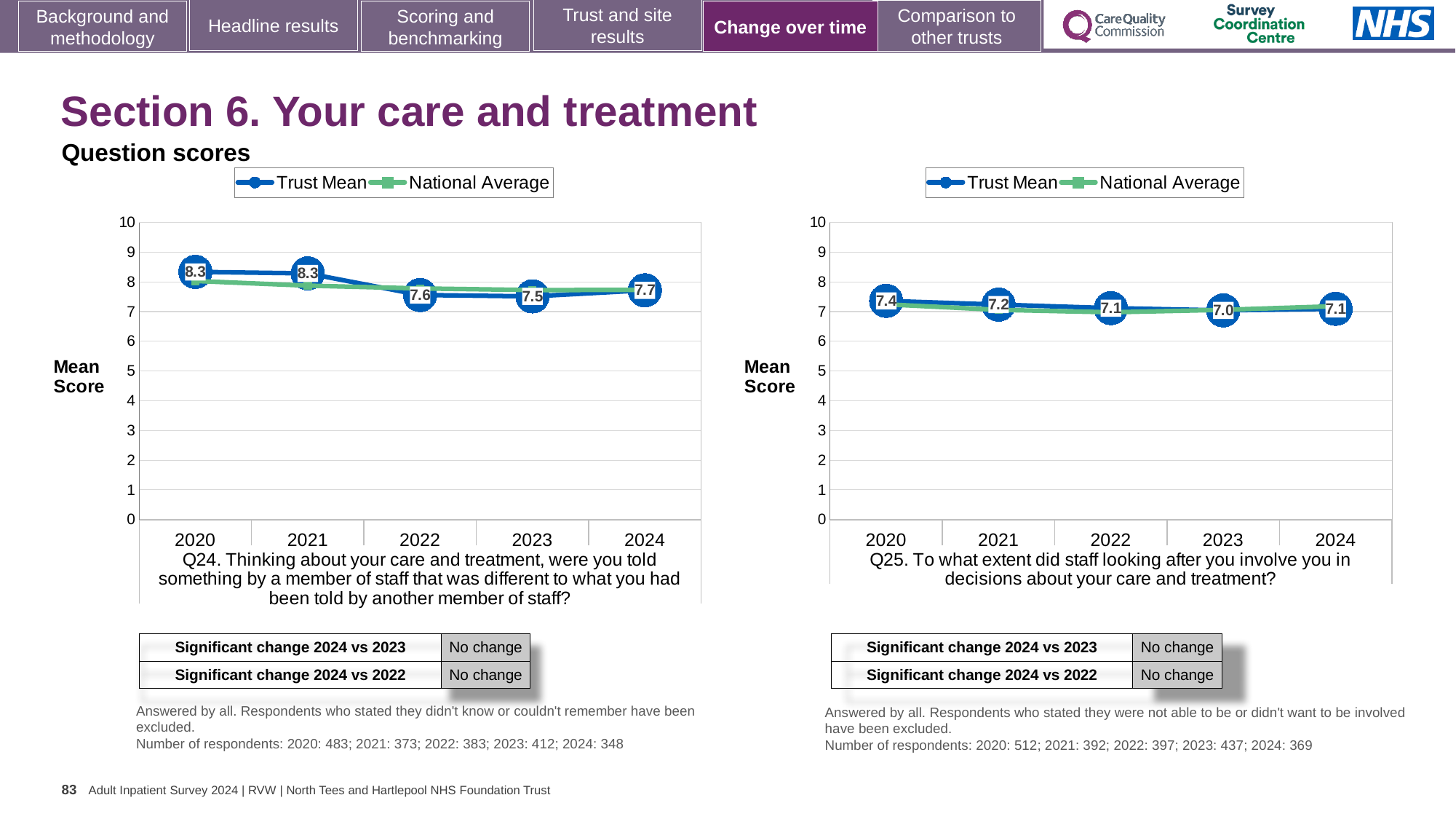

# Section 6. Your care and treatment
Question scores

### Chart

| Category | Trust Mean | National Average |
|---|---|---|
| 2020 | 8.336832721701942 | 8.03054772289512 |
| 2021 | 8.286847633033478 | 7.87437764327684 |
| 2022 | 7.557899598951073 | 7.780435640365725 |
| 2023 | 7.512992387791738 | 7.724925785579392 |
| 2024 | 7.717665510845927 | 7.730004280124795 |

### Chart

| Category | Trust Mean | National Average |
|---|---|---|
| 2020 | 7.362534609143929 | 7.244243781562832 |
| 2021 | 7.235966516959628 | 7.059332723271941 |
| 2022 | 7.117991180666748 | 6.977582583845865 |
| 2023 | 7.042477492687756 | 7.059378822198569 |
| 2024 | 7.093455270075639 | 7.18315778211899 |
| Significant change 2024 vs 2023 | No change |
| --- | --- |
| Significant change 2024 vs 2022 | No change |
| Significant change 2024 vs 2023 | No change |
| --- | --- |
| Significant change 2024 vs 2022 | No change |
Answered by all. Respondents who stated they didn't know or couldn't remember have been excluded.
Number of respondents: 2020: 483; 2021: 373; 2022: 383; 2023: 412; 2024: 348
Answered by all. Respondents who stated they were not able to be or didn't want to be involved have been excluded.
Number of respondents: 2020: 512; 2021: 392; 2022: 397; 2023: 437; 2024: 369

83